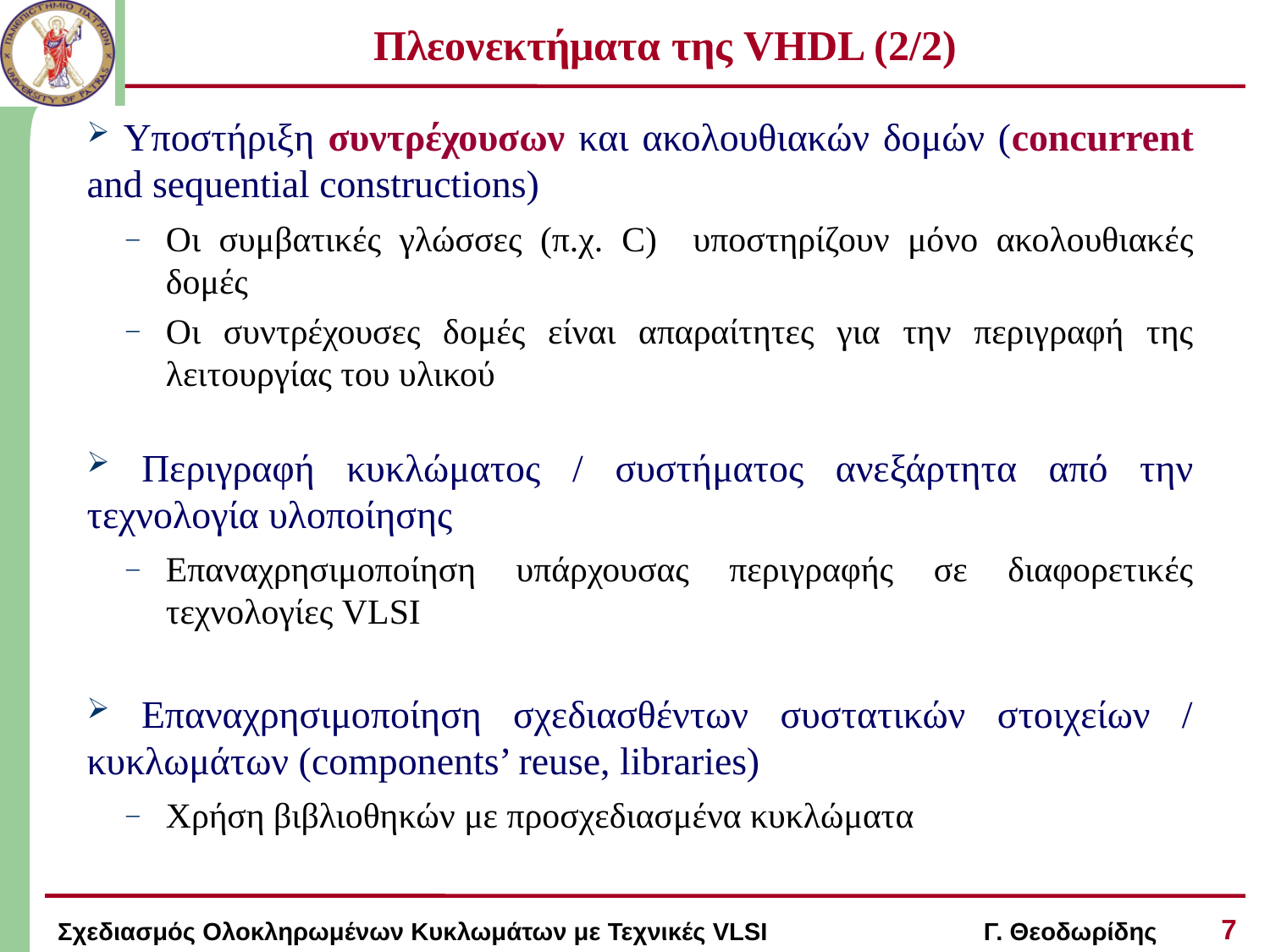

# Πλεονεκτήματα της VHDL (2/2)
 Υποστήριξη συντρέχουσων και ακολουθιακών δομών (concurrent and sequential constructions)
Οι συμβατικές γλώσσες (π.χ. C)  υποστηρίζουν μόνο ακολουθιακές δομές
Οι συντρέχουσες δομές είναι απαραίτητες για την περιγραφή της λειτουργίας του υλικού

 Περιγραφή κυκλώματος / συστήματος ανεξάρτητα από την τεχνολογία υλοποίησης
Επαναχρησιμοποίηση υπάρχουσας περιγραφής σε διαφορετικές τεχνολογίες VLSI

 Επαναχρησιμοποίηση σχεδιασθέντων συστατικών στοιχείων / κυκλωμάτων (components’ reuse, libraries)
Χρήση βιβλιοθηκών με προσχεδιασμένα κυκλώματα
7
Σχεδιασμός Ολοκληρωμένων Κυκλωμάτων με Τεχνικές VLSI                               Γ. Θεοδωρίδης